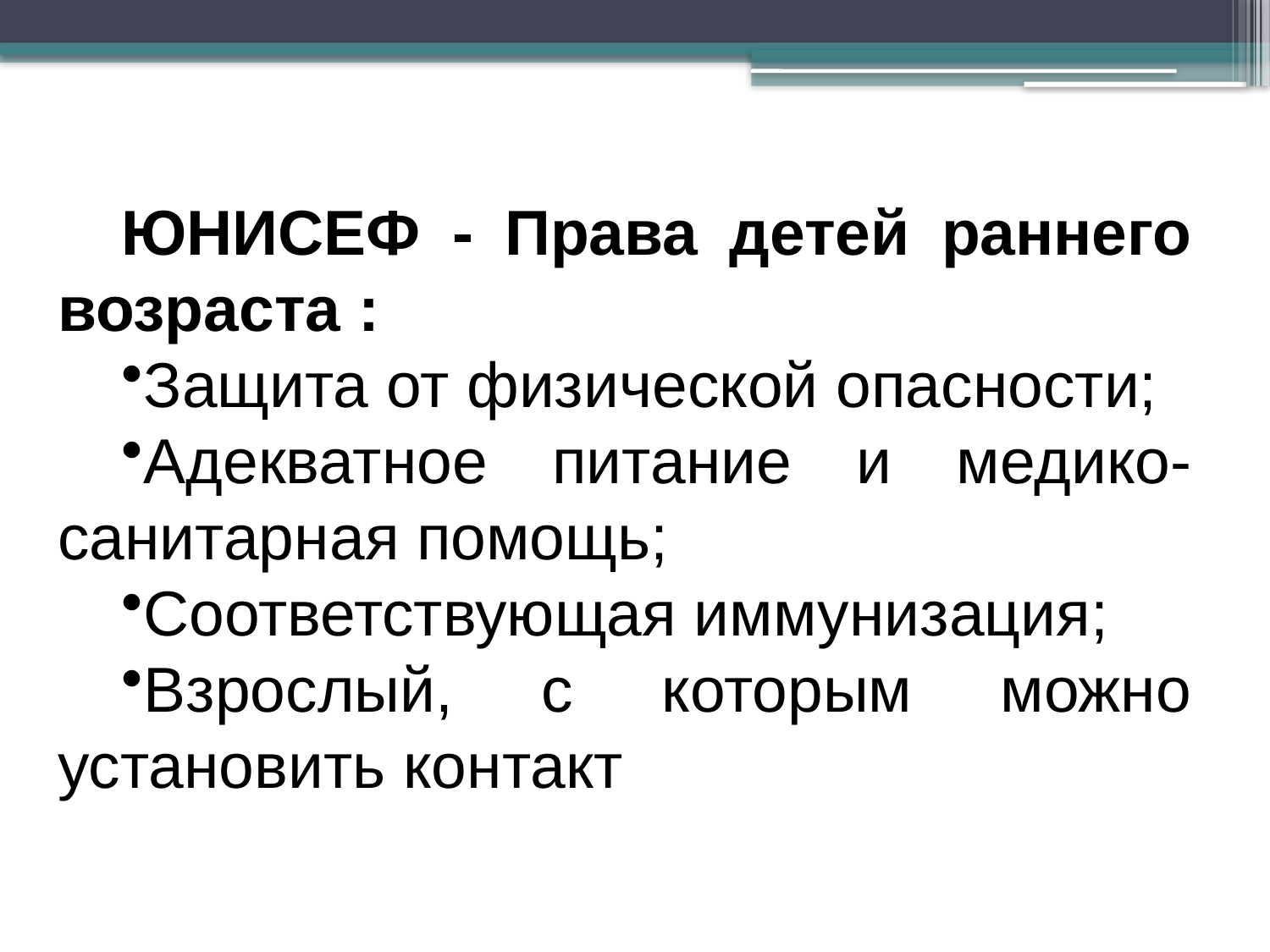

ЮНИСЕФ - Права детей раннего возраста :
Защита от физической опасности;
Адекватное питание и медико-санитарная помощь;
Соответствующая иммунизация;
Взрослый, с которым можно установить контакт